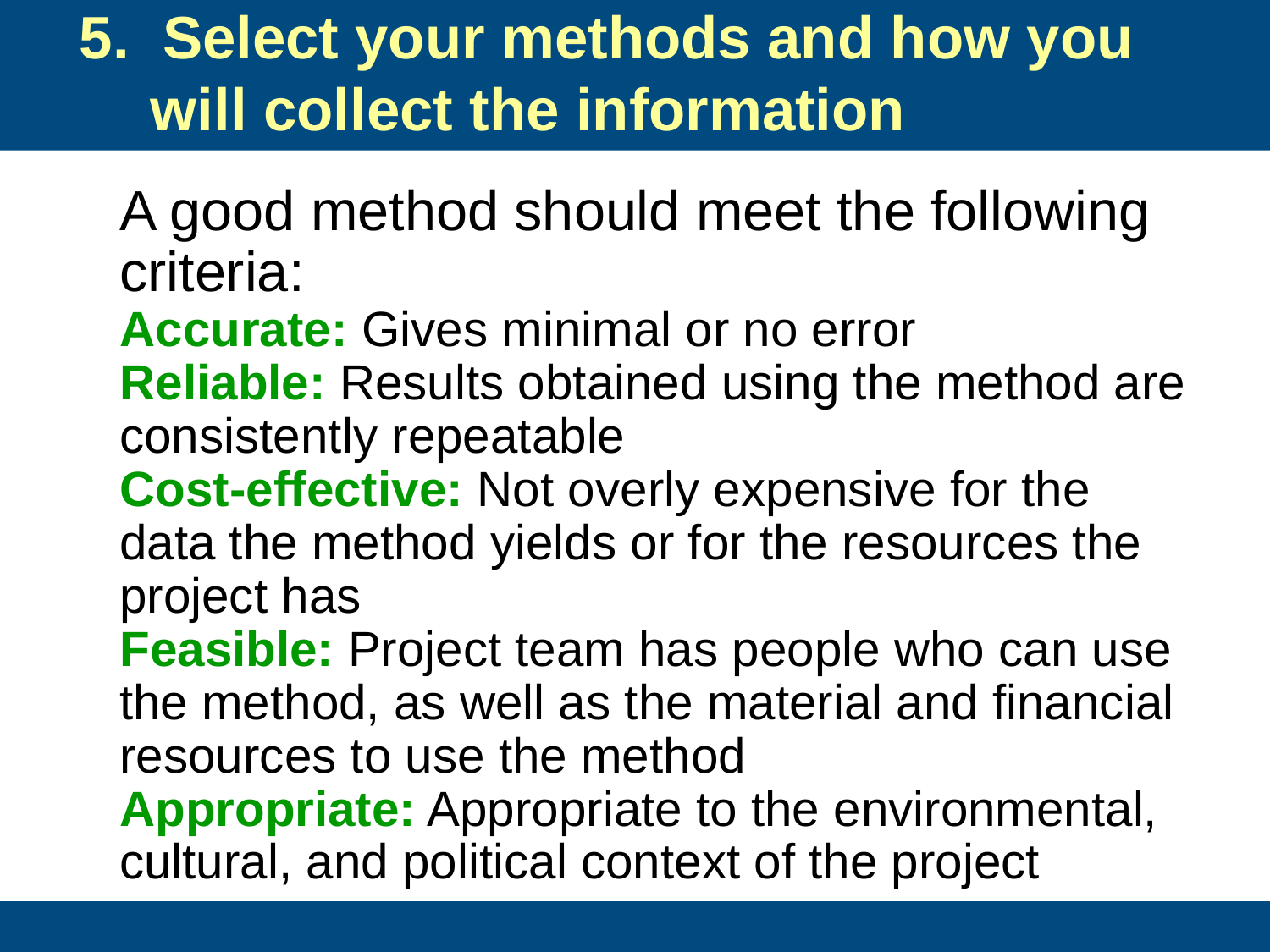

5.  Select your methods and how you will collect the information
A good method should meet the following criteria:
Accurate: Gives minimal or no error
Reliable: Results obtained using the method are consistently repeatable
Cost-effective: Not overly expensive for the data the method yields or for the resources the project has
Feasible: Project team has people who can use the method, as well as the material and financial resources to use the method
Appropriate: Appropriate to the environmental,  cultural, and political context of the project